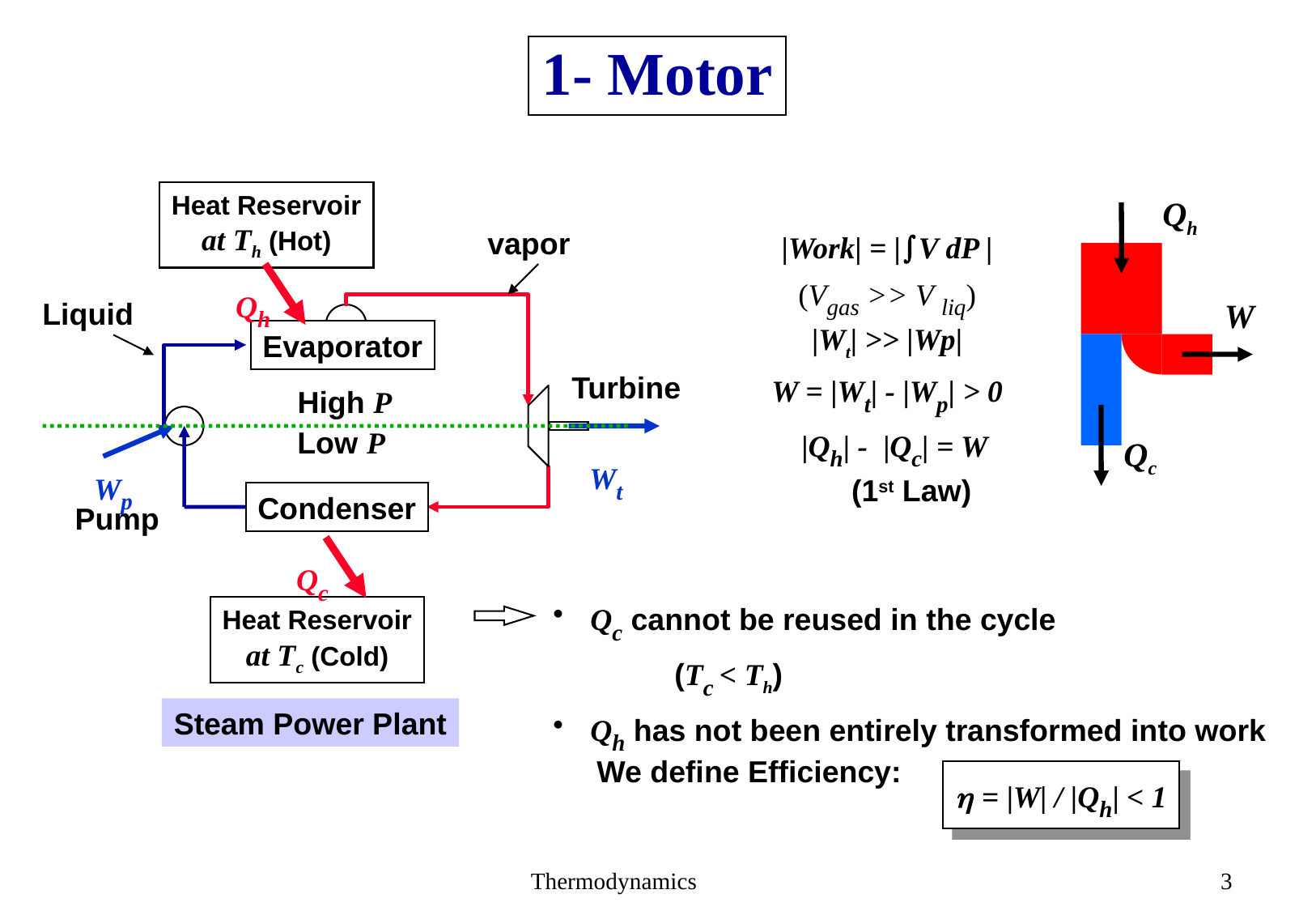

# 1- Motor
Heat Reservoir
at Th (Hot)

Qh
Qh

W

Qc
vapor
|Work| = |∫V dP |
(Vgas >> V liq)
|Wt| >> |Wp|
W = |Wt| - |Wp| > 0

Liquid

Evaporator

Turbine
High P

|Qh| -  |Qc| = W
    (1st Law)
Low P

Wt
Wp

Condenser
Pump

Qc
 Qc cannot be reused in the cycle
	(Tc < Th)
 Qh has not been entirely transformed into work
Heat Reservoir
at Tc (Cold)

Steam Power Plant
We define Efficiency:
η = |W| / |Qh| < 1